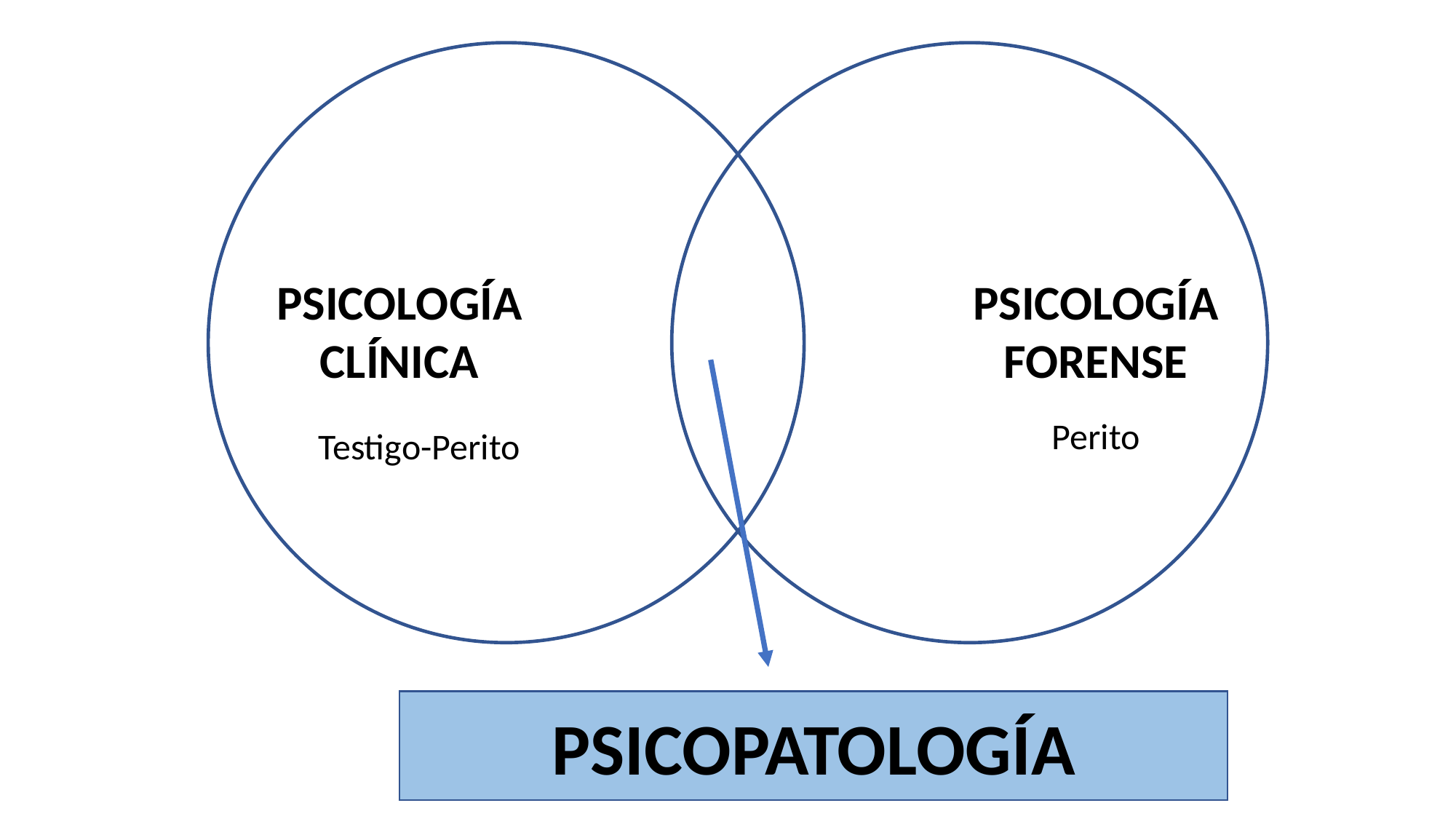

PSICOLOGÍA CLÍNICA
PSICOLOGÍA FORENSE
Perito
Testigo-Perito
PSICOPATOLOGÍA